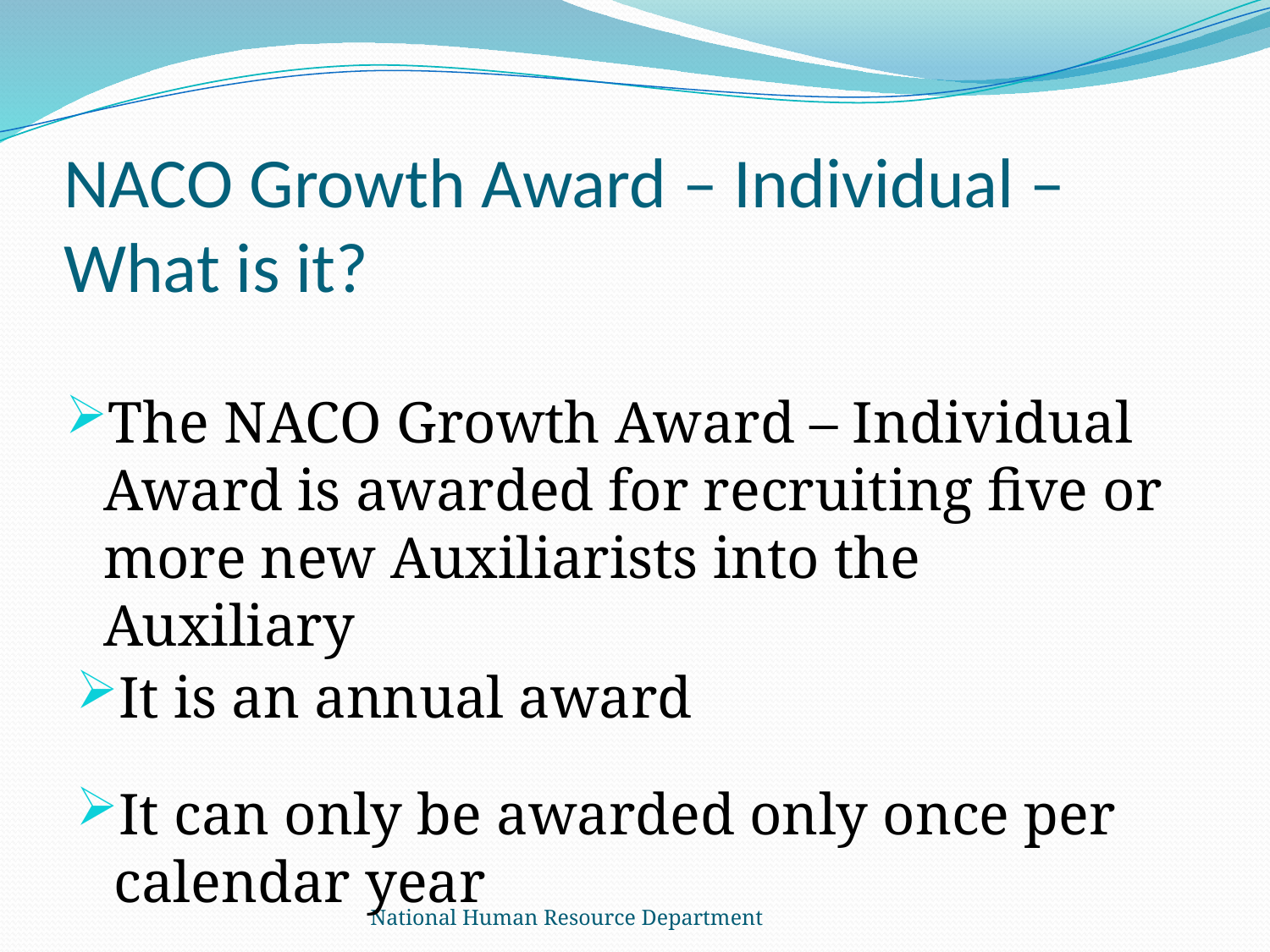

# NACO Growth Award – Individual – What is it?
The NACO Growth Award – Individual Award is awarded for recruiting five or more new Auxiliarists into the Auxiliary
It is an annual award
It can only be awarded only once per calendar year
National Human Resource Department